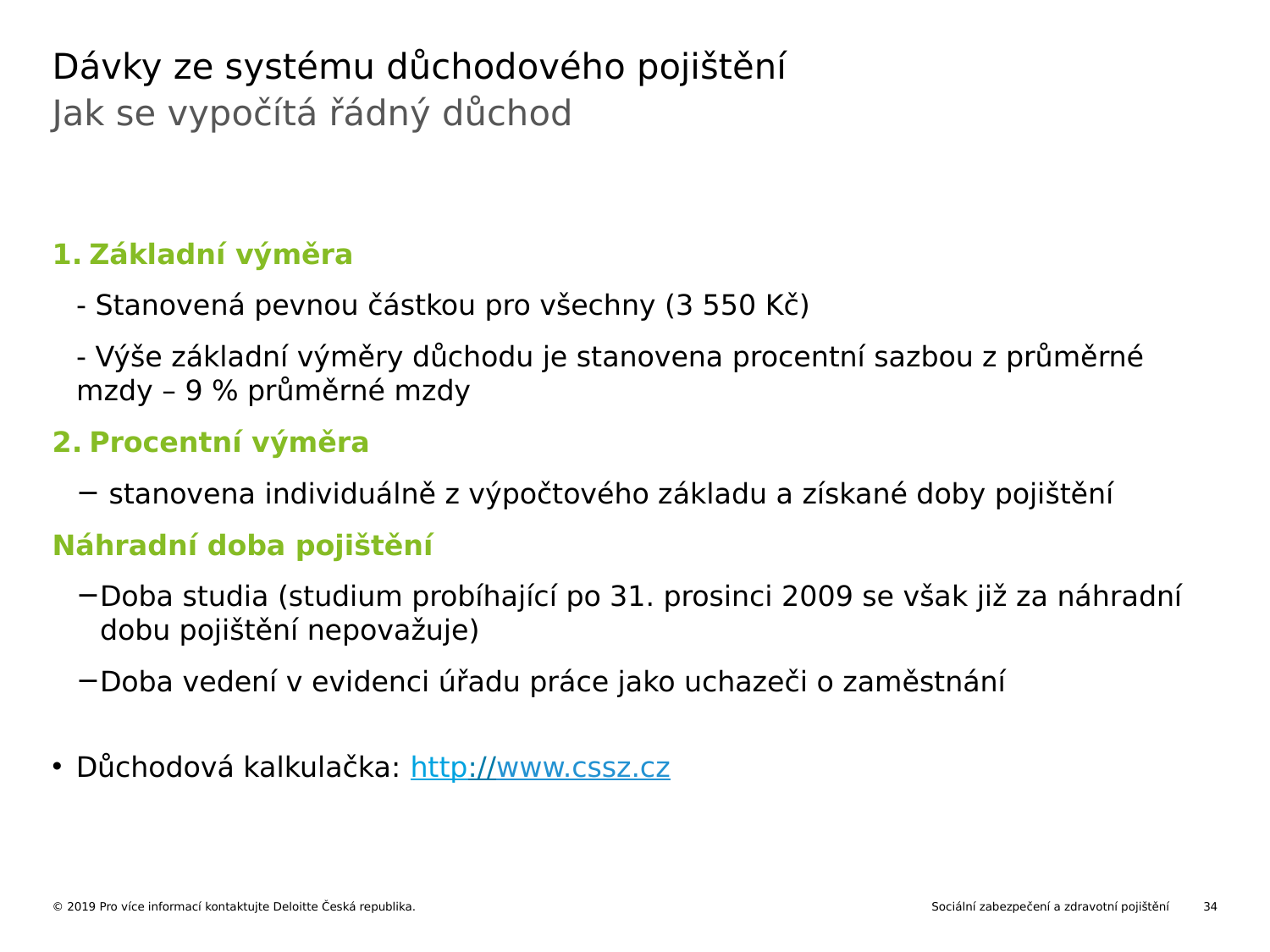

# Dávky ze systému důchodového pojištění
Jak se vypočítá řádný důchod

Základní výměra
- Stanovená pevnou částkou pro všechny (3 550 Kč)
- Výše základní výměry důchodu je stanovena procentní sazbou z průměrné mzdy – 9 % průměrné mzdy
Procentní výměra
 stanovena individuálně z výpočtového základu a získané doby pojištění
Náhradní doba pojištění
Doba studia (studium probíhající po 31. prosinci 2009 se však již za náhradní dobu pojištění nepovažuje)
Doba vedení v evidenci úřadu práce jako uchazeči o zaměstnání
Důchodová kalkulačka: http://www.cssz.cz